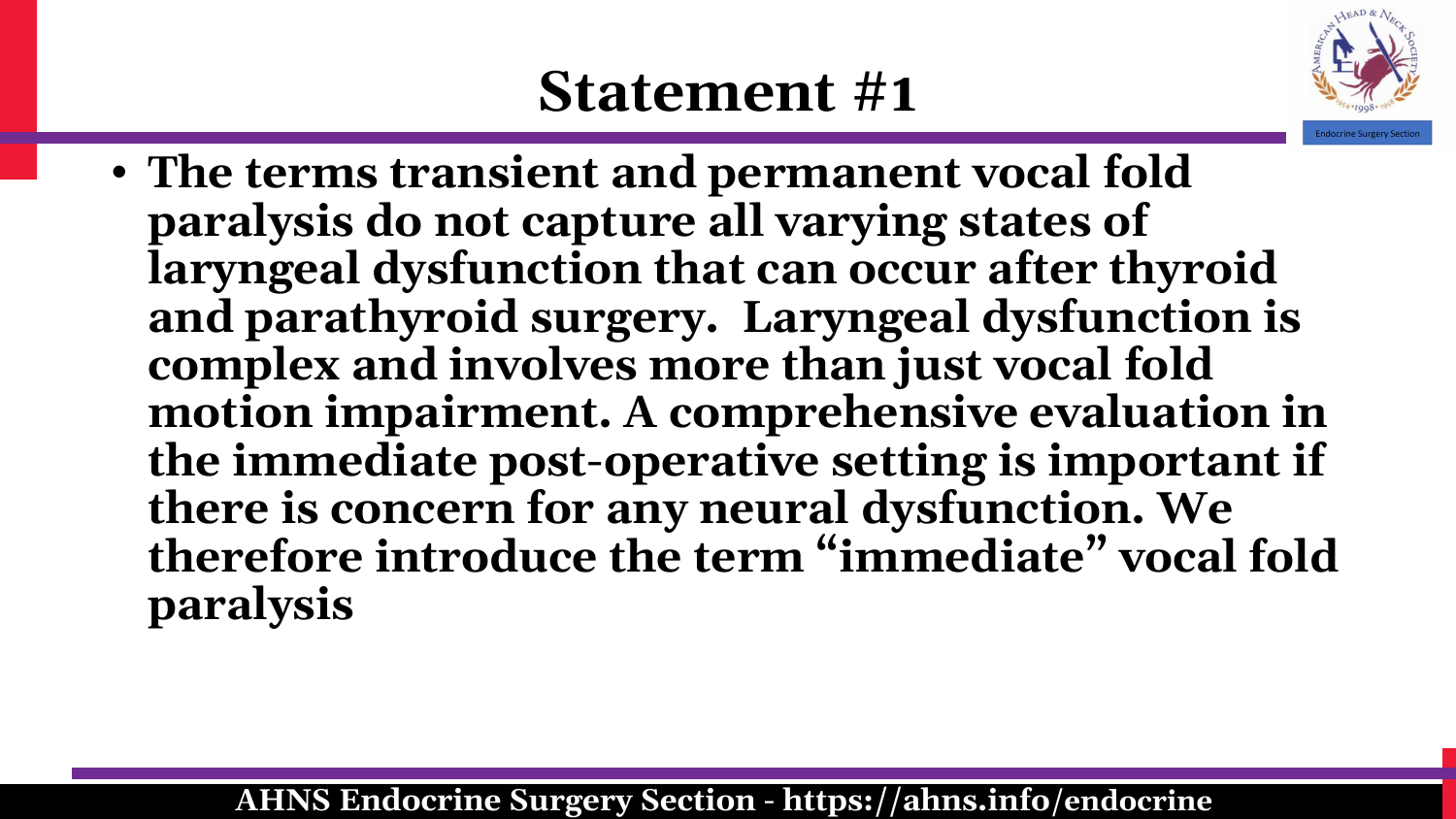

Statement #1
The terms transient and permanent vocal fold paralysis do not capture all varying states of laryngeal dysfunction that can occur after thyroid and parathyroid surgery.  Laryngeal dysfunction is complex and involves more than just vocal fold motion impairment. A comprehensive evaluation in the immediate post-operative setting is important if there is concern for any neural dysfunction. We therefore introduce the term “immediate” vocal fold paralysis